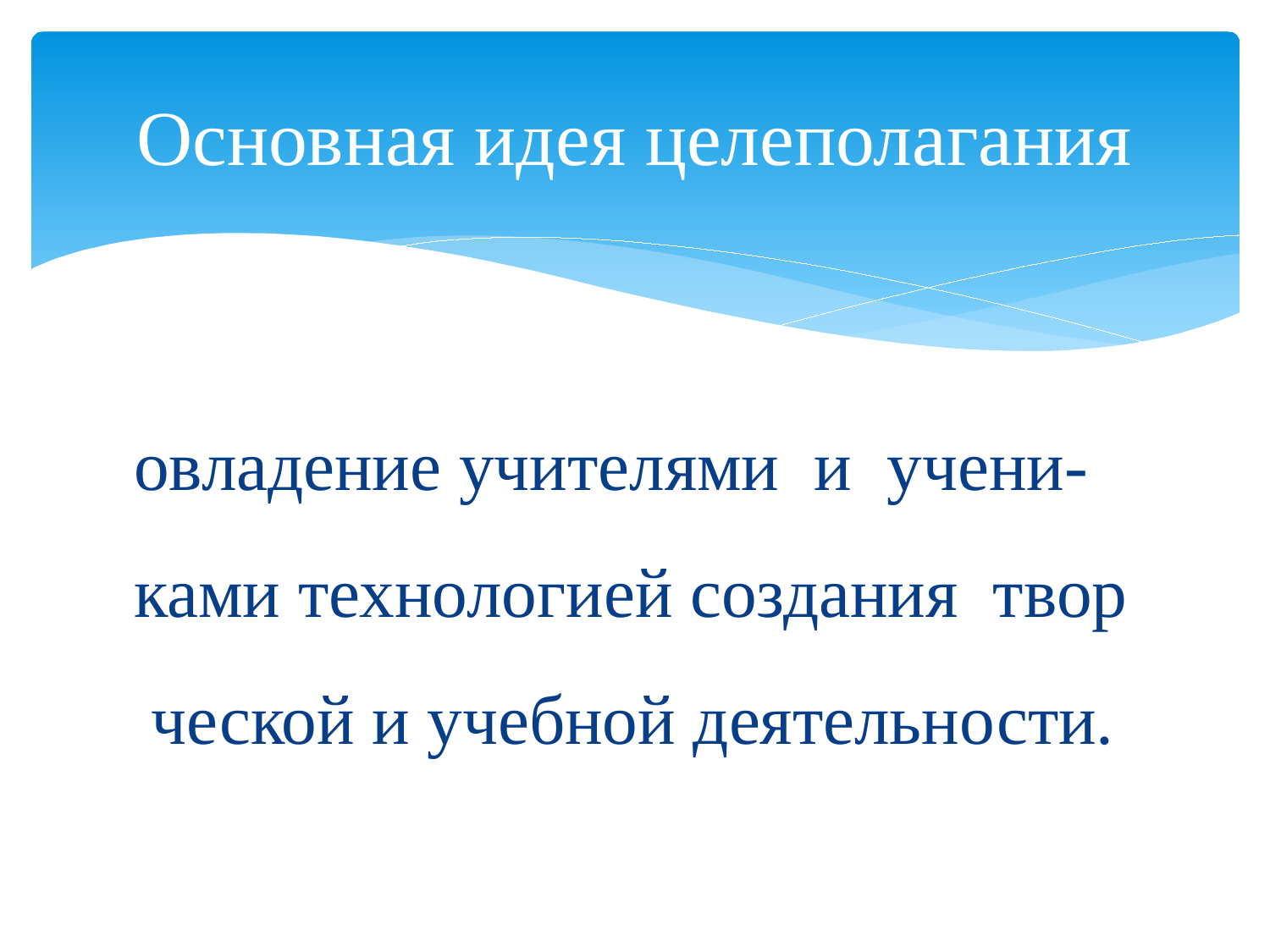

# Основная идея целеполагания
овладение учителями  и  учени- ками технологией создания  твор  ческой и учебной деятельности.